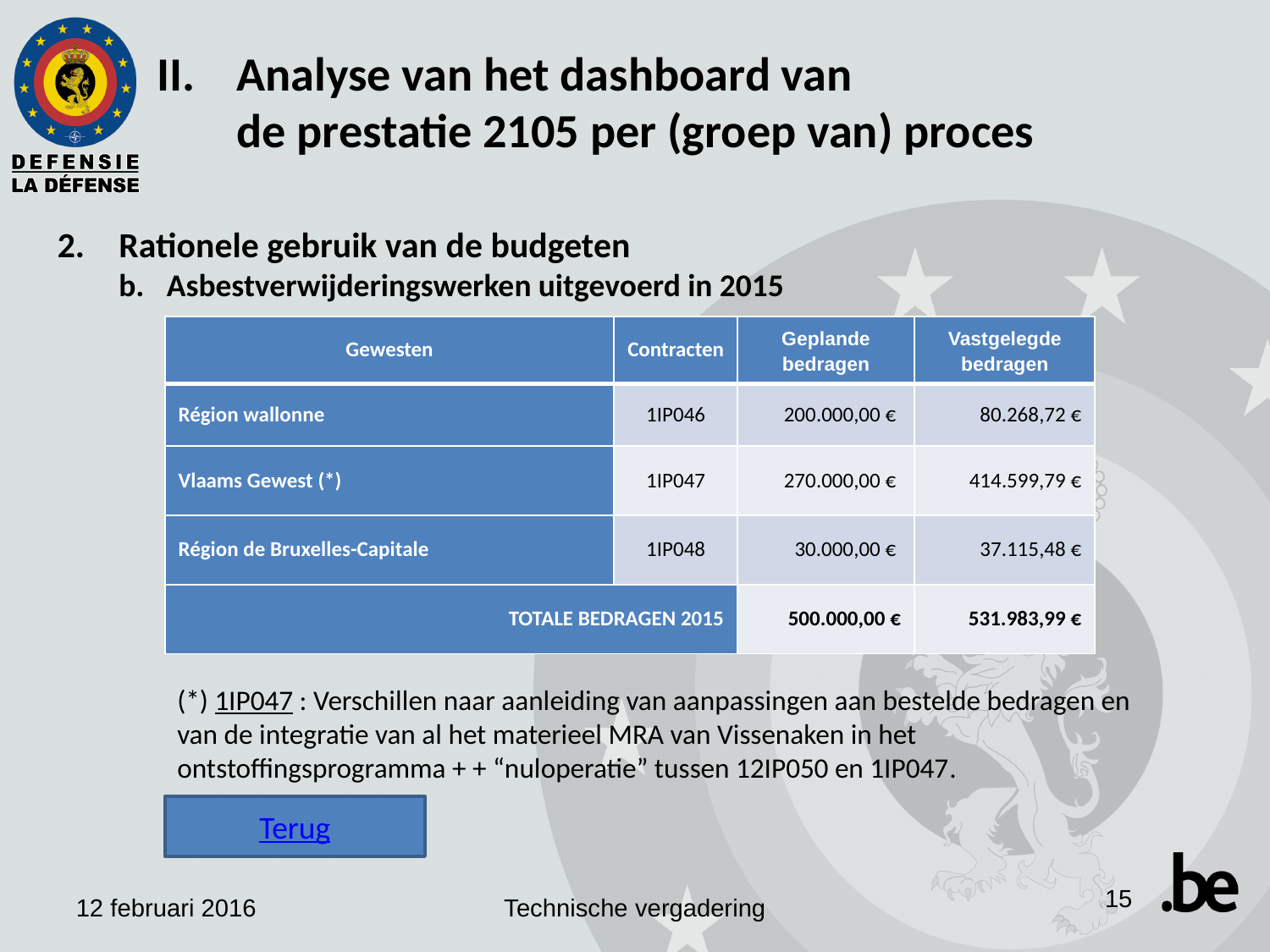

Analyse van het dashboard van
de prestatie 2105 per (groep van) proces
Rationele gebruik van de budgeten
Asbestverwijderingswerken uitgevoerd in 2015
| Gewesten | Contracten | Geplande bedragen | Vastgelegde bedragen |
| --- | --- | --- | --- |
| Région wallonne | 1IP046 | 200.000,00 € | 80.268,72 € |
| Vlaams Gewest (\*) | 1IP047 | 270.000,00 € | 414.599,79 € |
| Région de Bruxelles-Capitale | 1IP048 | 30.000,00 € | 37.115,48 € |
| TOTALE BEDRAGEN 2015 |  | 500.000,00 € | 531.983,99 € |
(*) 1IP047 : Verschillen naar aanleiding van aanpassingen aan bestelde bedragen en van de integratie van al het materieel MRA van Vissenaken in het ontstoffingsprogramma + + “nuloperatie” tussen 12IP050 en 1IP047.
Terug
15
12 februari 2016
Technische vergadering